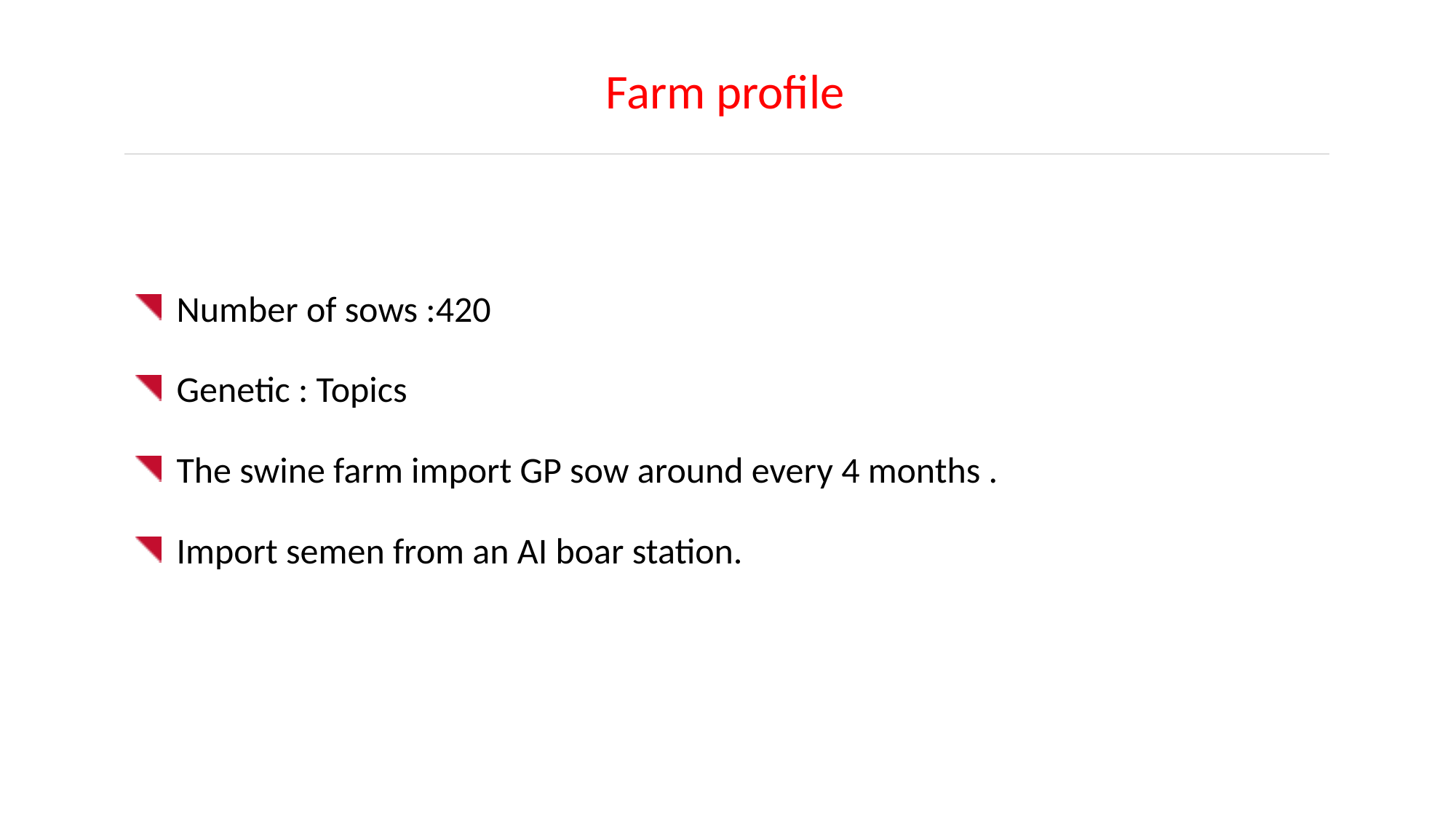

# Farm profile
Number of sows :420
Genetic : Topics
The swine farm import GP sow around every 4 months .
Import semen from an AI boar station.